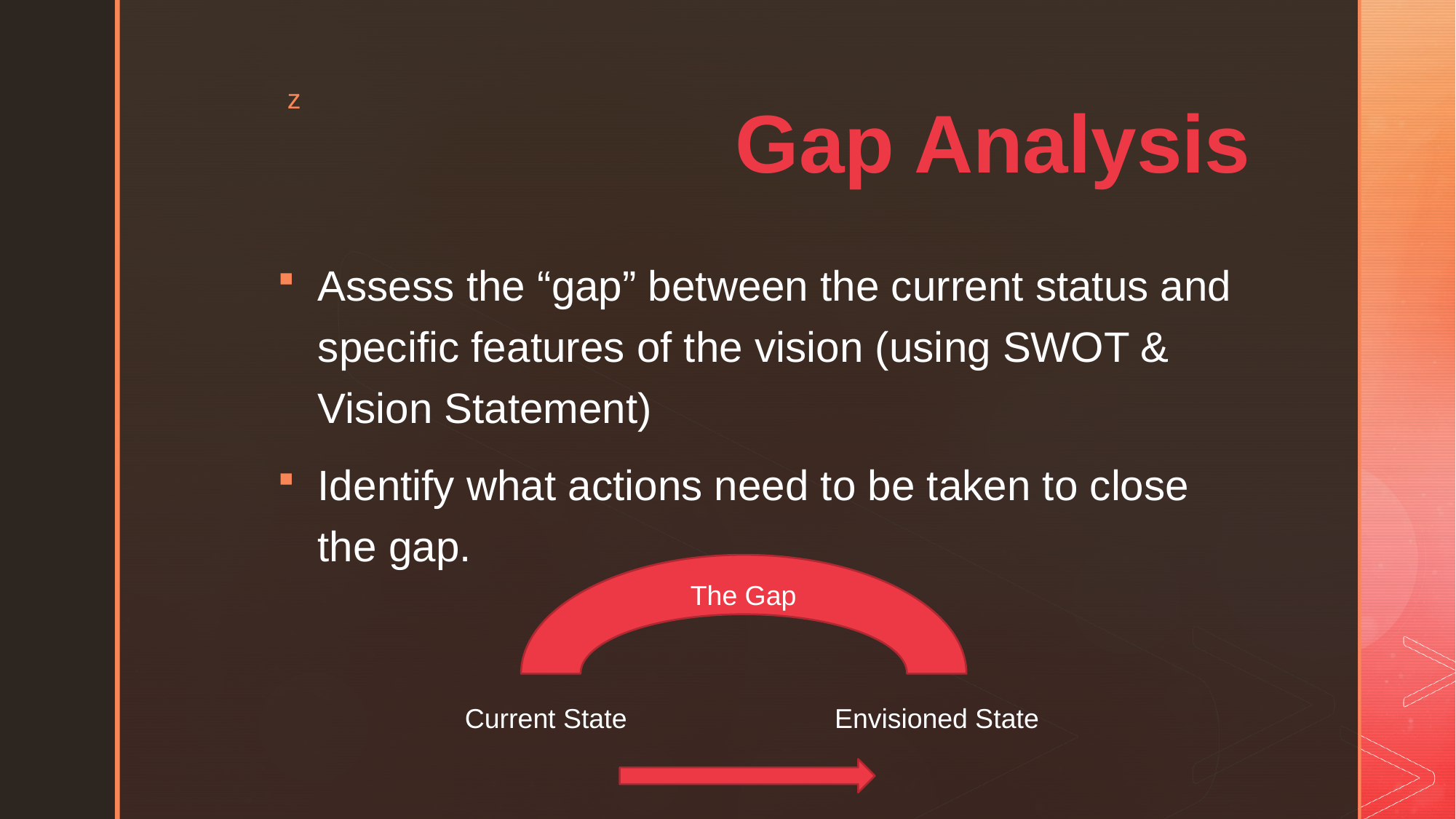

# Gap Analysis
Assess the “gap” between the current status and specific features of the vision (using SWOT & Vision Statement)
Identify what actions need to be taken to close the gap.

The Gap
Current State
Envisioned State